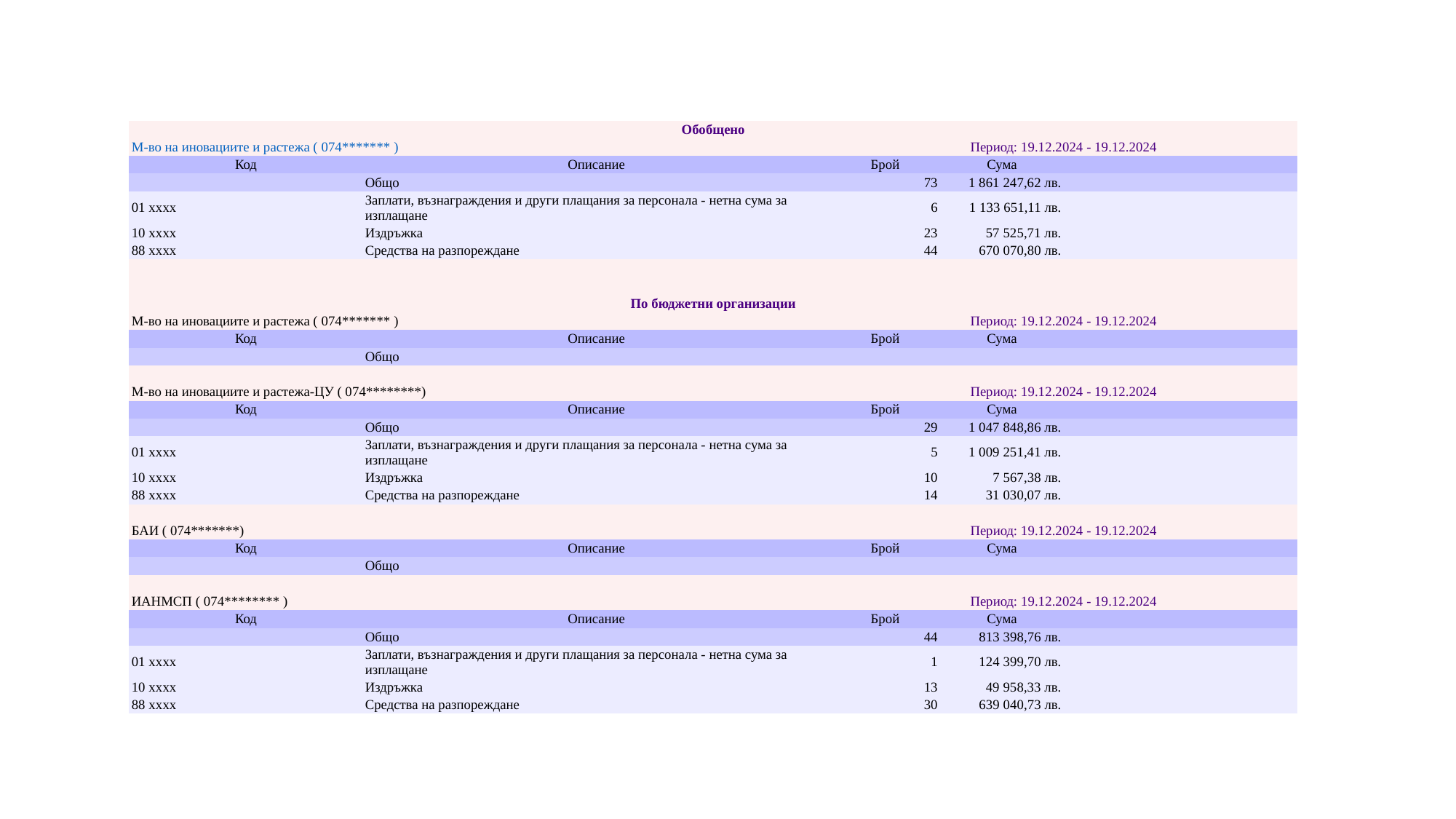

| Обобщено |  |  |  |  |
| --- | --- | --- | --- | --- |
| М-во на иновациите и растежа ( 074\*\*\*\*\*\*\* ) |  | Период: 19.12.2024 - 19.12.2024 |  |  |
| Код | Описание | Брой | Сума |  |
|  | Общо | 73 | 1 861 247,62 лв. |  |
| 01 xxxx | Заплати, възнаграждения и други плащания за персонала - нетна сума за изплащане | 6 | 1 133 651,11 лв. |  |
| 10 xxxx | Издръжка | 23 | 57 525,71 лв. |  |
| 88 xxxx | Средства на разпореждане | 44 | 670 070,80 лв. |  |
|  |  |  |  |  |
|  |  |  |  |  |
| По бюджетни организации |  |  |  |  |
| М-во на иновациите и растежа ( 074\*\*\*\*\*\*\* ) |  | Период: 19.12.2024 - 19.12.2024 |  |  |
| Код | Описание | Брой | Сума |  |
|  | Общо |  |  |  |
|  |  |  |  |  |
| М-во на иновациите и растежа-ЦУ ( 074\*\*\*\*\*\*\*\*) |  | Период: 19.12.2024 - 19.12.2024 |  |  |
| Код | Описание | Брой | Сума |  |
|  | Общо | 29 | 1 047 848,86 лв. |  |
| 01 xxxx | Заплати, възнаграждения и други плащания за персонала - нетна сума за изплащане | 5 | 1 009 251,41 лв. |  |
| 10 xxxx | Издръжка | 10 | 7 567,38 лв. |  |
| 88 xxxx | Средства на разпореждане | 14 | 31 030,07 лв. |  |
|  |  |  |  |  |
| БАИ ( 074\*\*\*\*\*\*\*) |  | Период: 19.12.2024 - 19.12.2024 |  |  |
| Код | Описание | Брой | Сума |  |
|  | Общо |  |  |  |
|  |  |  |  |  |
| ИАНМСП ( 074\*\*\*\*\*\*\*\* ) |  | Период: 19.12.2024 - 19.12.2024 |  |  |
| Код | Описание | Брой | Сума |  |
|  | Общо | 44 | 813 398,76 лв. |  |
| 01 xxxx | Заплати, възнаграждения и други плащания за персонала - нетна сума за изплащане | 1 | 124 399,70 лв. |  |
| 10 xxxx | Издръжка | 13 | 49 958,33 лв. |  |
| 88 xxxx | Средства на разпореждане | 30 | 639 040,73 лв. |  |
#